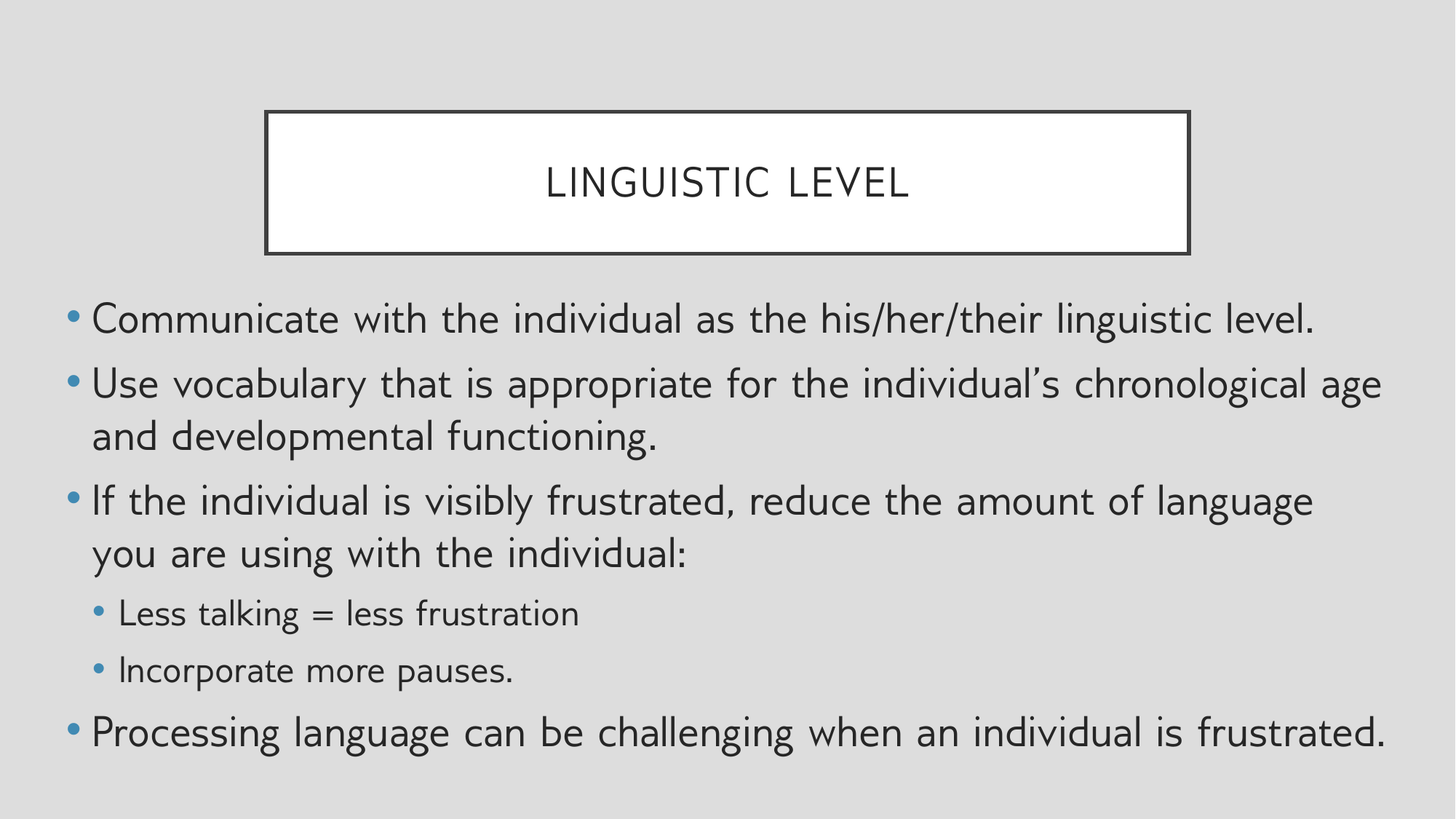

# Linguistic Level
Communicate with the individual as the his/her/their linguistic level.
Use vocabulary that is appropriate for the individual’s chronological age and developmental functioning.
If the individual is visibly frustrated, reduce the amount of language you are using with the individual:
Less talking = less frustration
Incorporate more pauses.
Processing language can be challenging when an individual is frustrated.